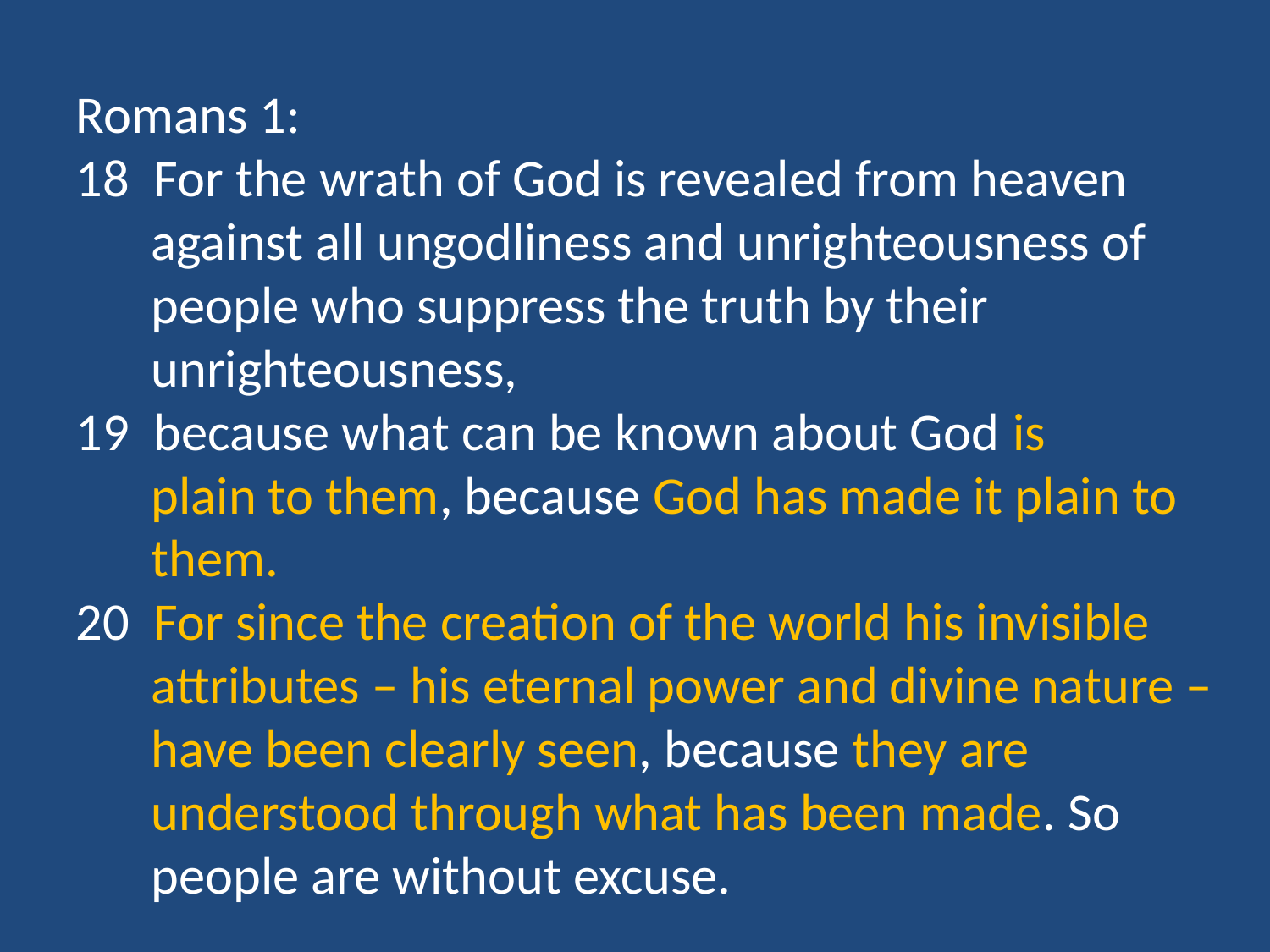

Romans 1:
18  For the wrath of God is revealed from heaven
	 against all ungodliness and unrighteousness of
	 people who suppress the truth by their
	 unrighteousness,
19  because what can be known about God is
	 plain to them, because God has made it plain to
	 them.
20  For since the creation of the world his invisible
	 attributes – his eternal power and divine nature –
	 have been clearly seen, because they are
	 understood through what has been made. So
	 people are without excuse.